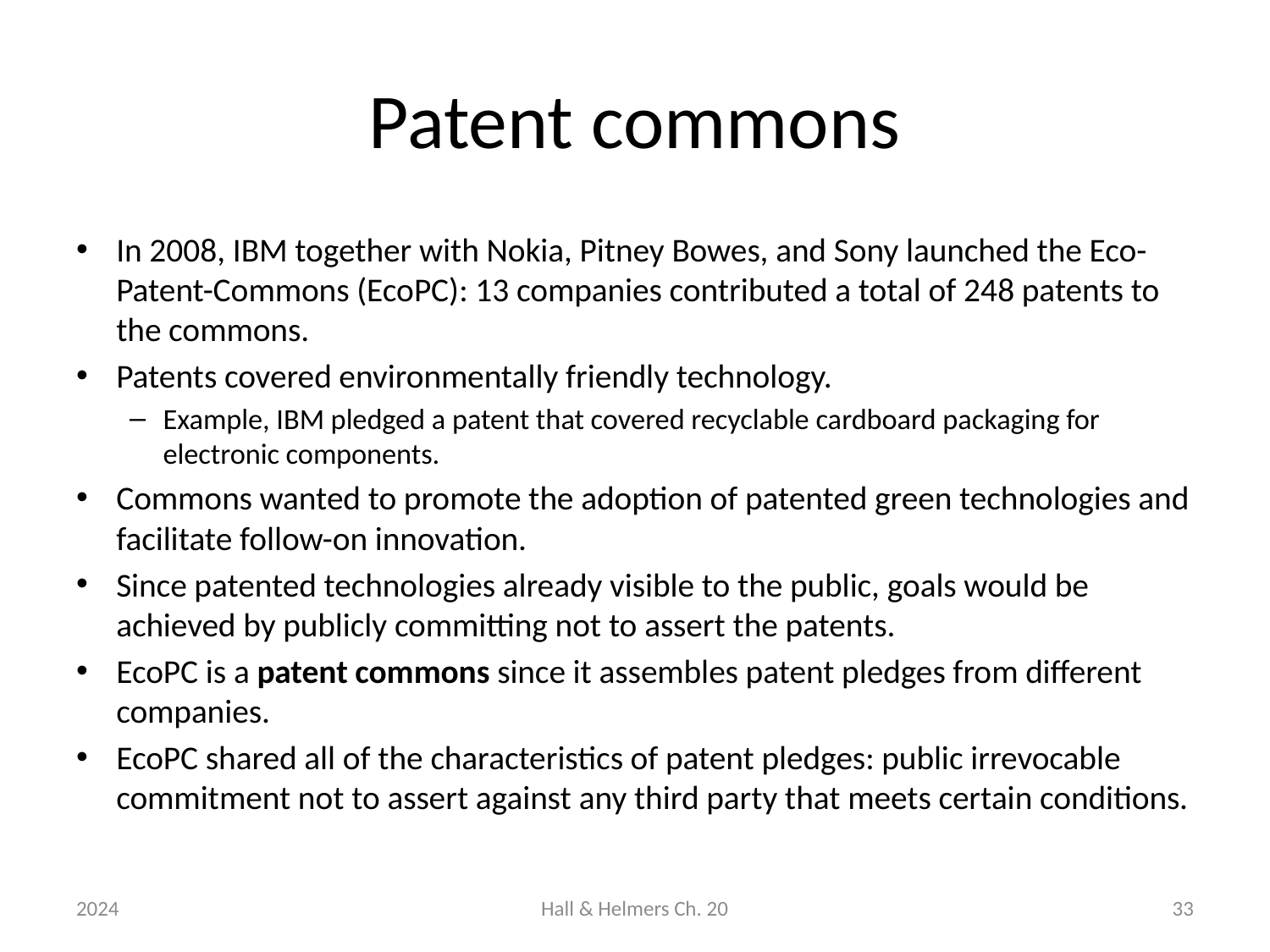

# Patent commons
In 2008, IBM together with Nokia, Pitney Bowes, and Sony launched the Eco-Patent-Commons (EcoPC): 13 companies contributed a total of 248 patents to the commons.
Patents covered environmentally friendly technology.
Example, IBM pledged a patent that covered recyclable cardboard packaging for electronic components.
Commons wanted to promote the adoption of patented green technologies and facilitate follow-on innovation.
Since patented technologies already visible to the public, goals would be achieved by publicly committing not to assert the patents.
EcoPC is a patent commons since it assembles patent pledges from different companies.
EcoPC shared all of the characteristics of patent pledges: public irrevocable commitment not to assert against any third party that meets certain conditions.
2024
Hall & Helmers Ch. 20
33